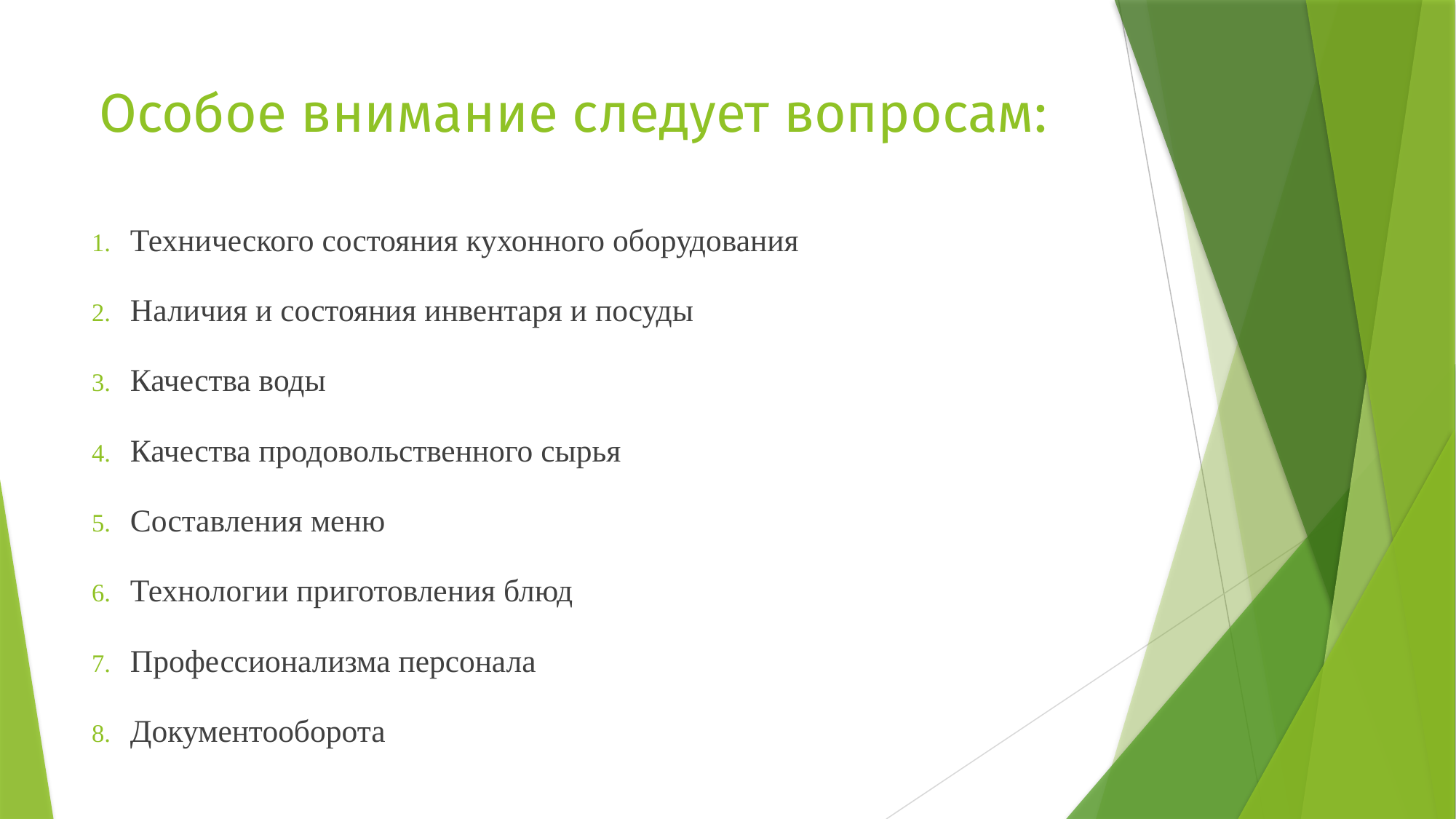

# Особое внимание следует вопросам:
Технического состояния кухонного оборудования
Наличия и состояния инвентаря и посуды
Качества воды
Качества продовольственного сырья
Составления меню
Технологии приготовления блюд
Профессионализма персонала
Документооборота